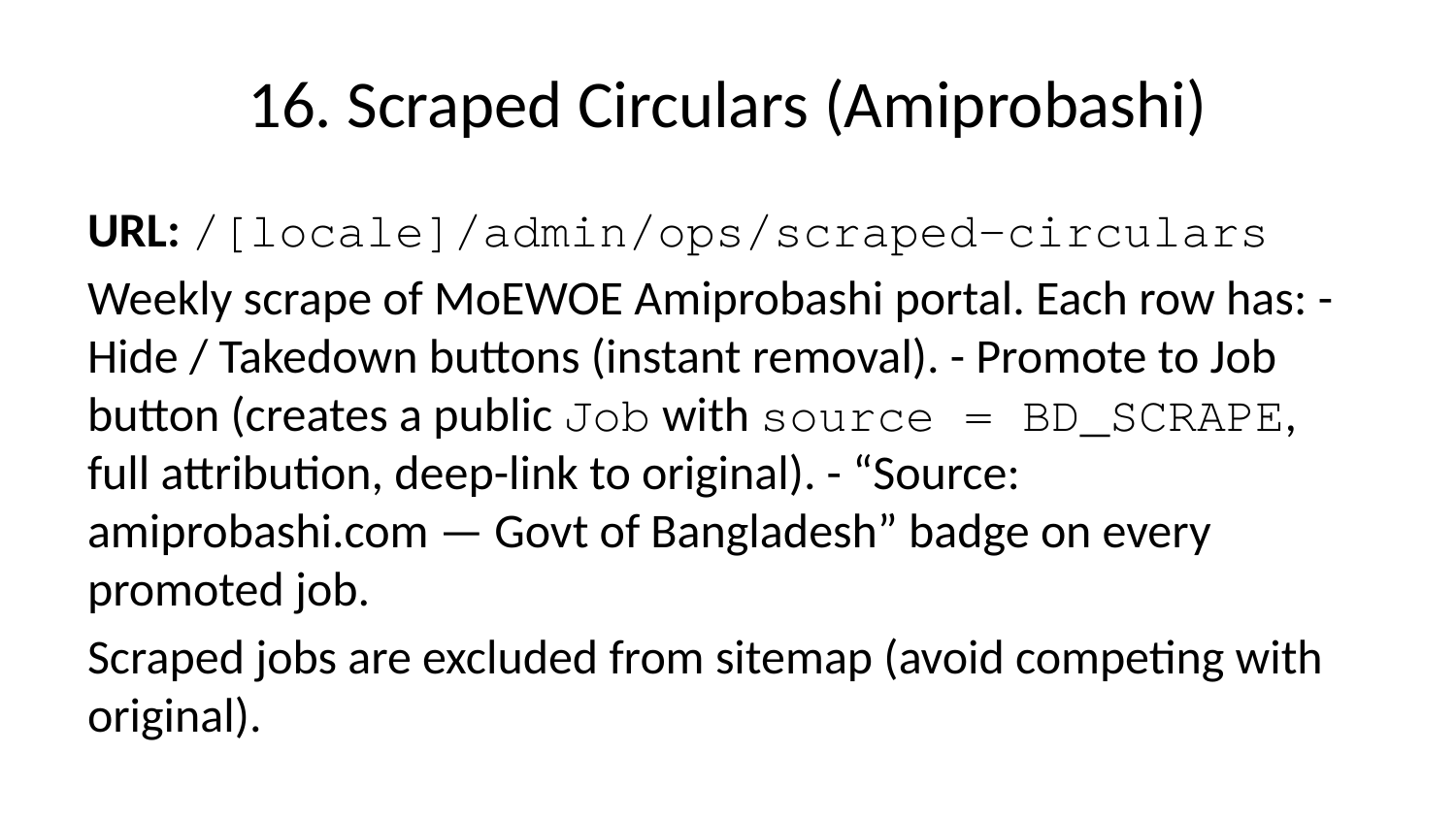

# 16. Scraped Circulars (Amiprobashi)
URL: /[locale]/admin/ops/scraped-circulars
Weekly scrape of MoEWOE Amiprobashi portal. Each row has: - Hide / Takedown buttons (instant removal). - Promote to Job button (creates a public Job with source = BD_SCRAPE, full attribution, deep-link to original). - “Source: amiprobashi.com — Govt of Bangladesh” badge on every promoted job.
Scraped jobs are excluded from sitemap (avoid competing with original).